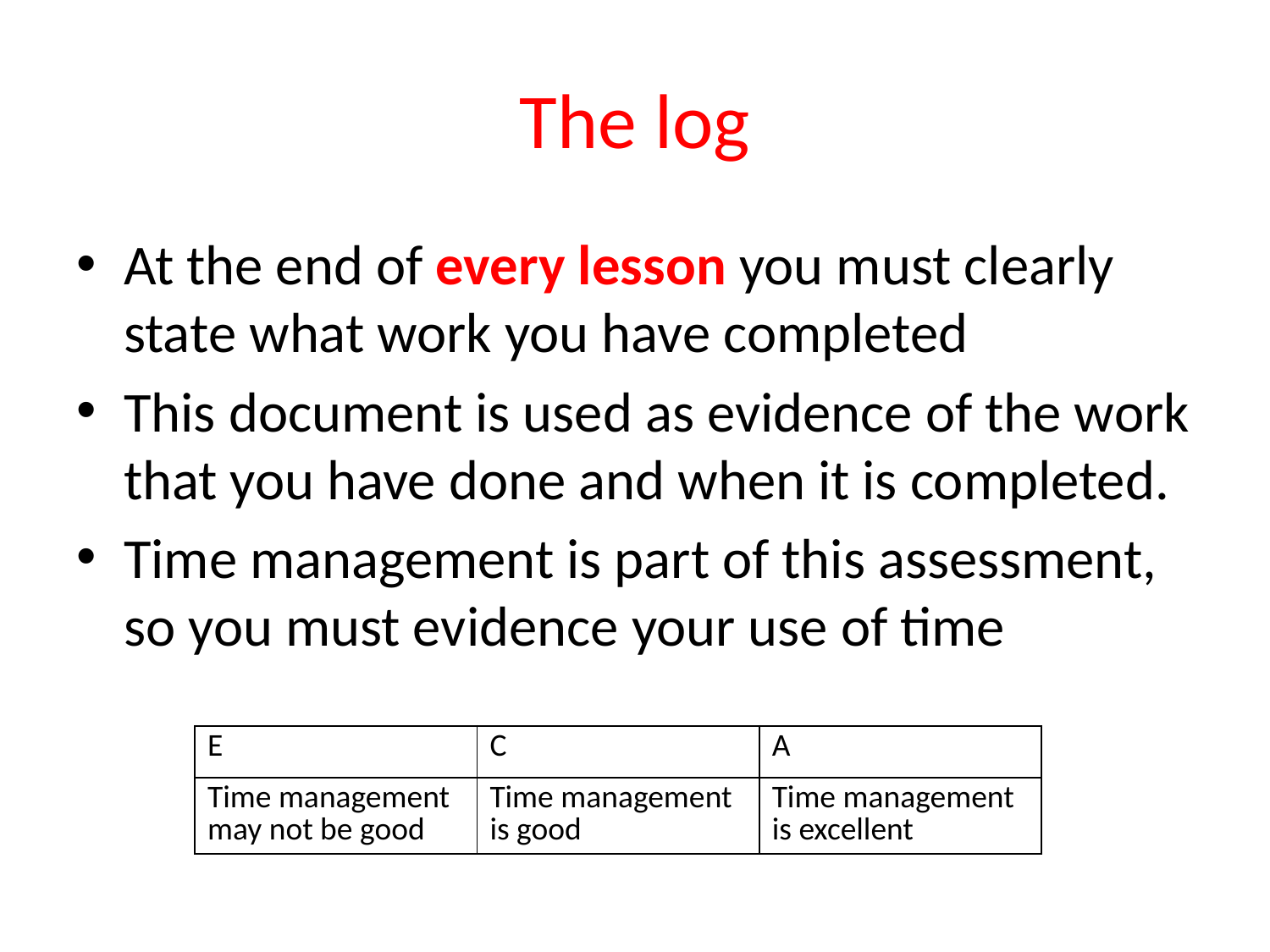

# The log
At the end of every lesson you must clearly state what work you have completed
This document is used as evidence of the work that you have done and when it is completed.
Time management is part of this assessment, so you must evidence your use of time

| E | C | A |
| --- | --- | --- |
| Time management may not be good | Time management is good | Time management is excellent |